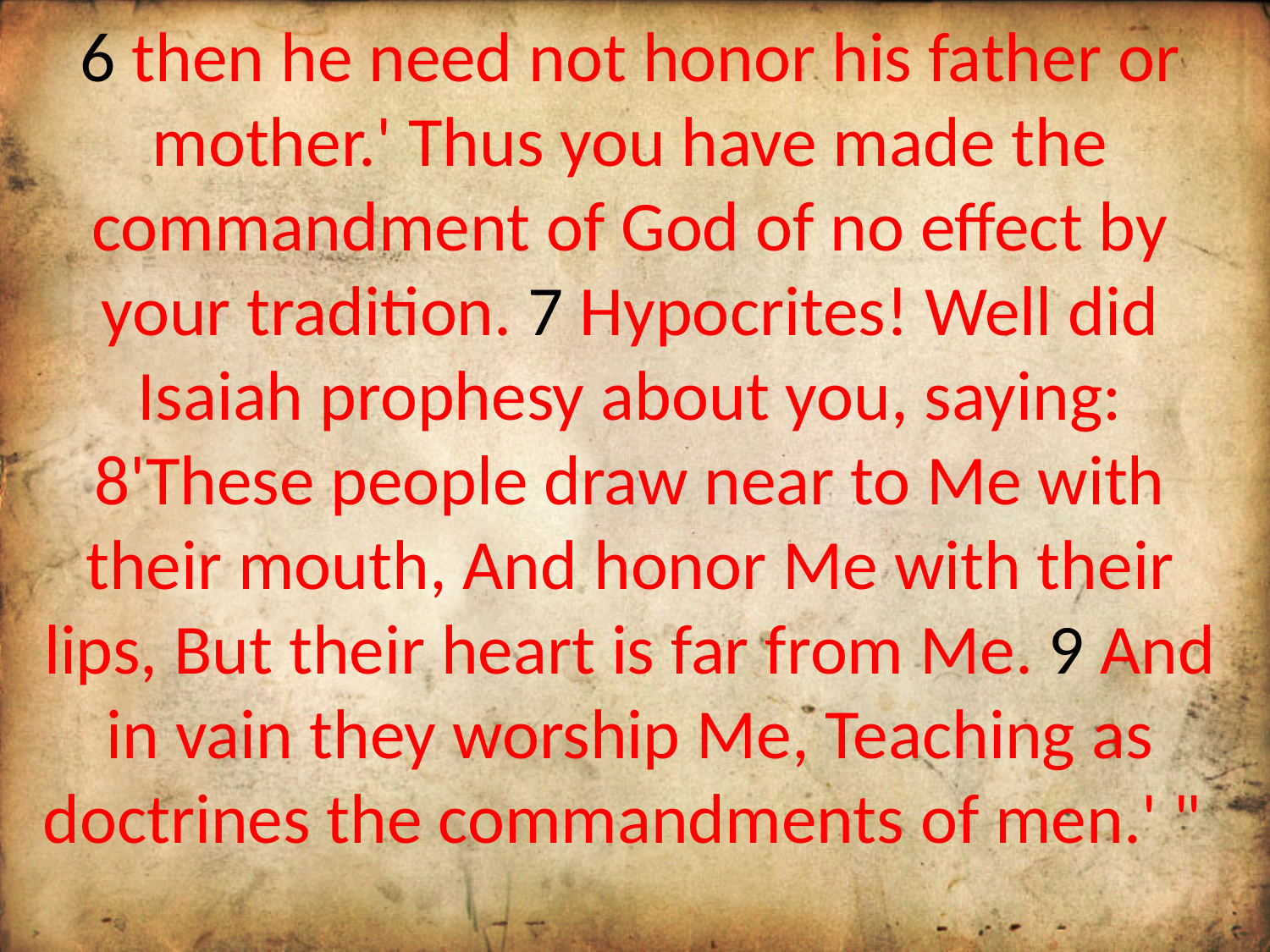

6 then he need not honor his father or mother.' Thus you have made the commandment of God of no effect by your tradition. 7 Hypocrites! Well did Isaiah prophesy about you, saying: 8'These people draw near to Me with their mouth, And honor Me with their lips, But their heart is far from Me. 9 And in vain they worship Me, Teaching as doctrines the commandments of men.' "